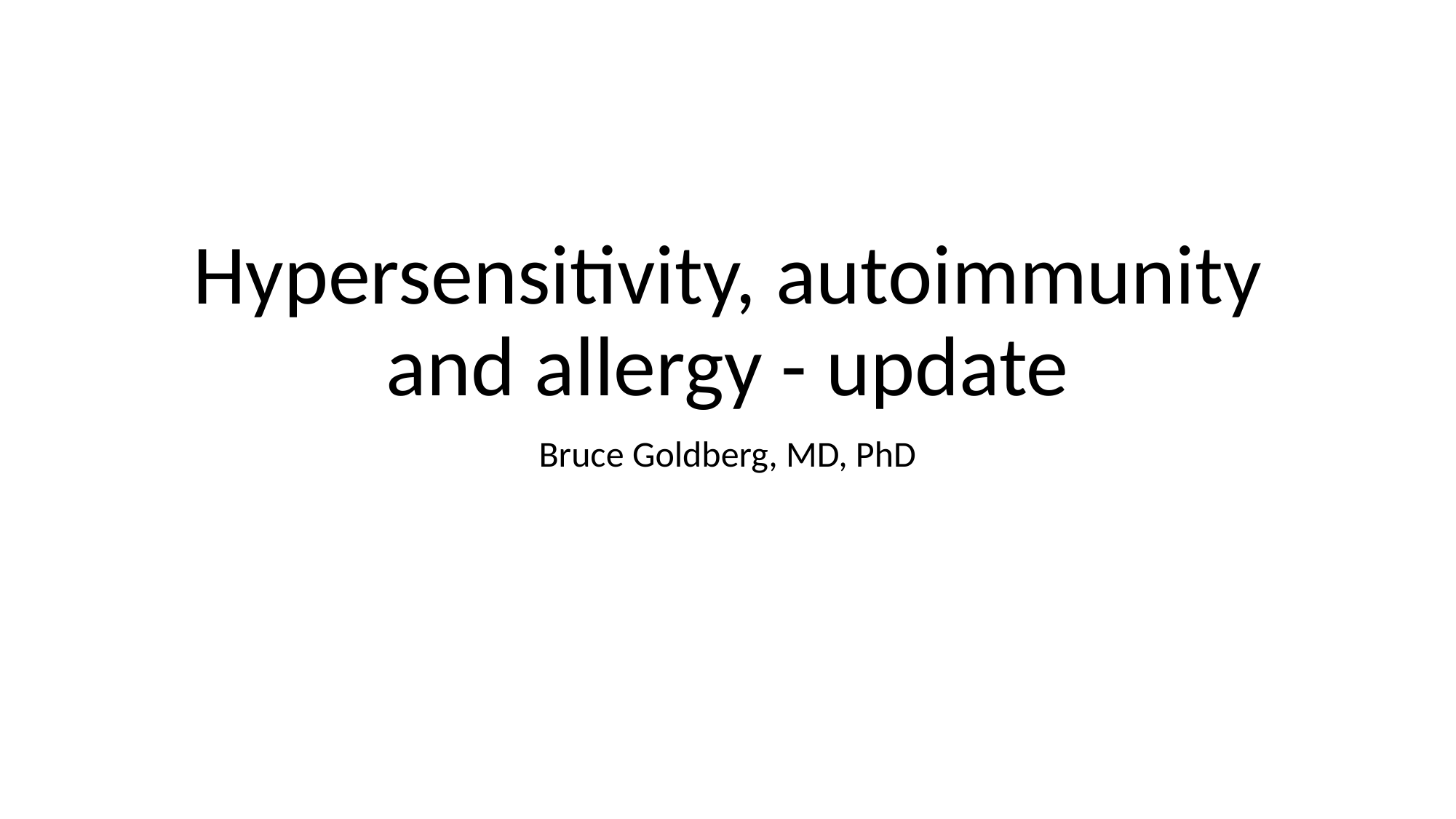

# Hypersensitivity, autoimmunity and allergy - update
Bruce Goldberg, MD, PhD